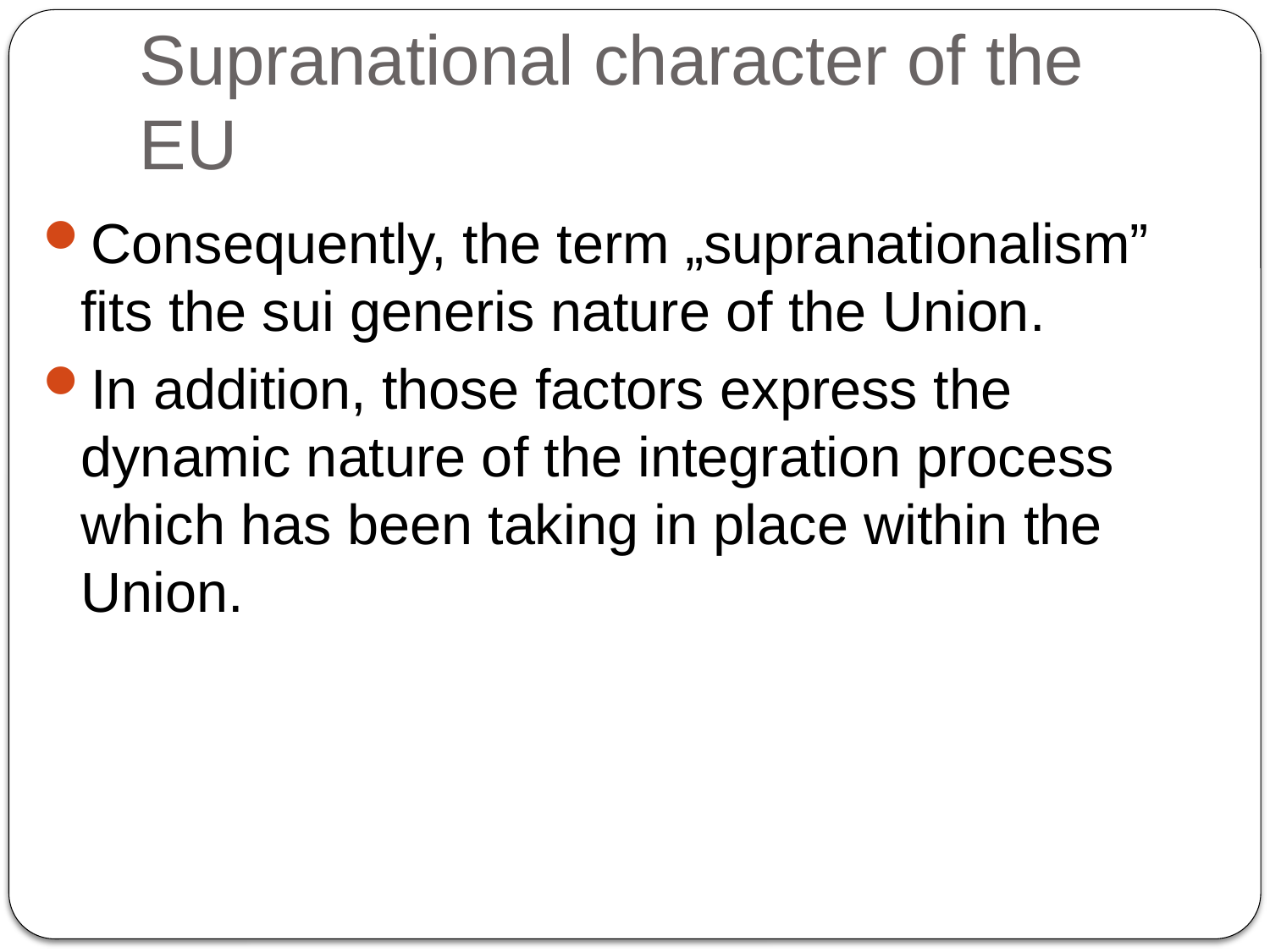

# Supranational character of the EU
Consequently, the term „supranationalism” fits the sui generis nature of the Union.
In addition, those factors express the dynamic nature of the integration process which has been taking in place within the Union.